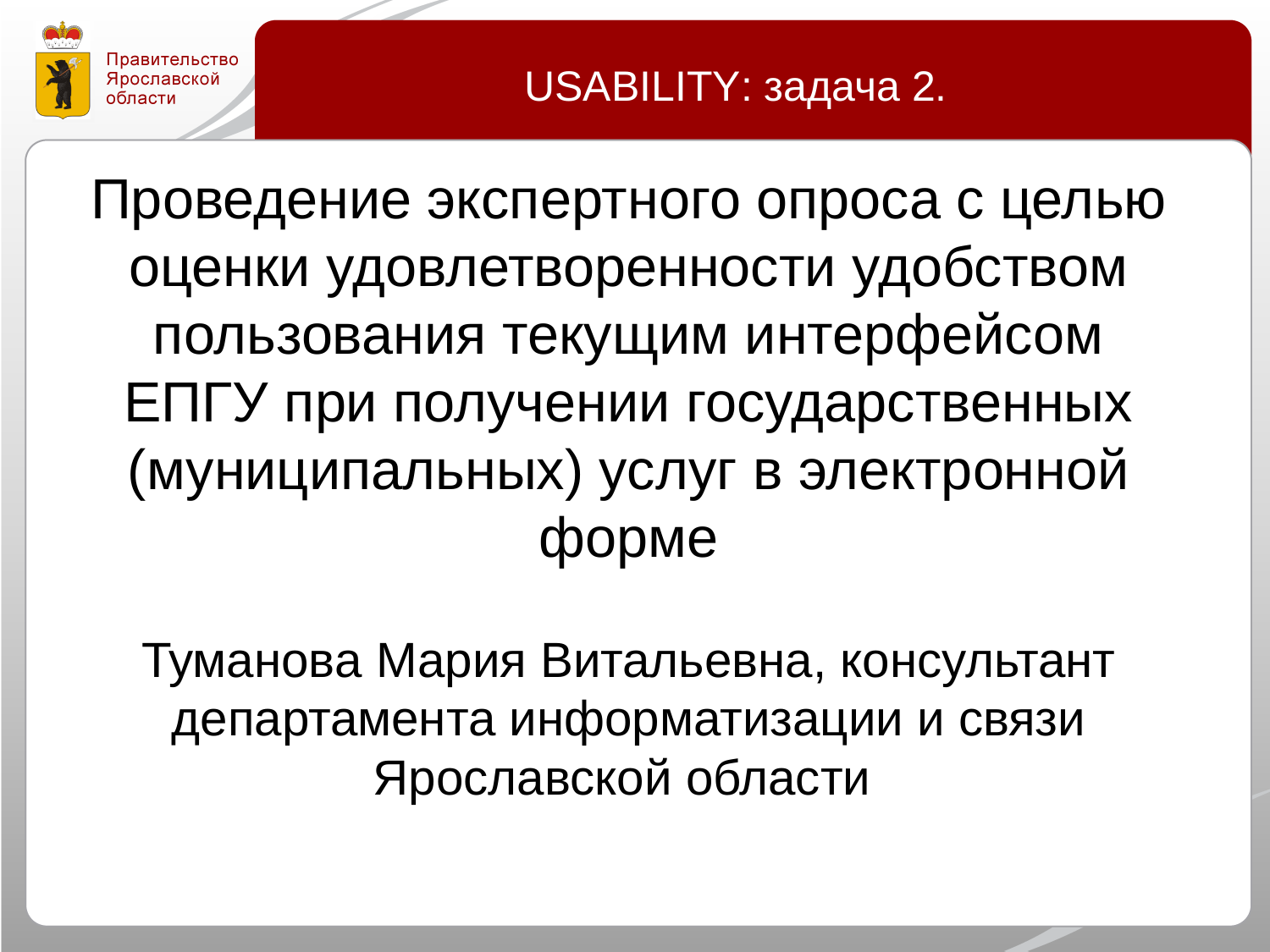

USABILITY: задача 2.
Проведение экспертного опроса с целью оценки удовлетворенности удобством пользования текущим интерфейсом ЕПГУ при получении государственных (муниципальных) услуг в электронной форме

Туманова Мария Витальевна, консультант департамента информатизации и связи Ярославской области